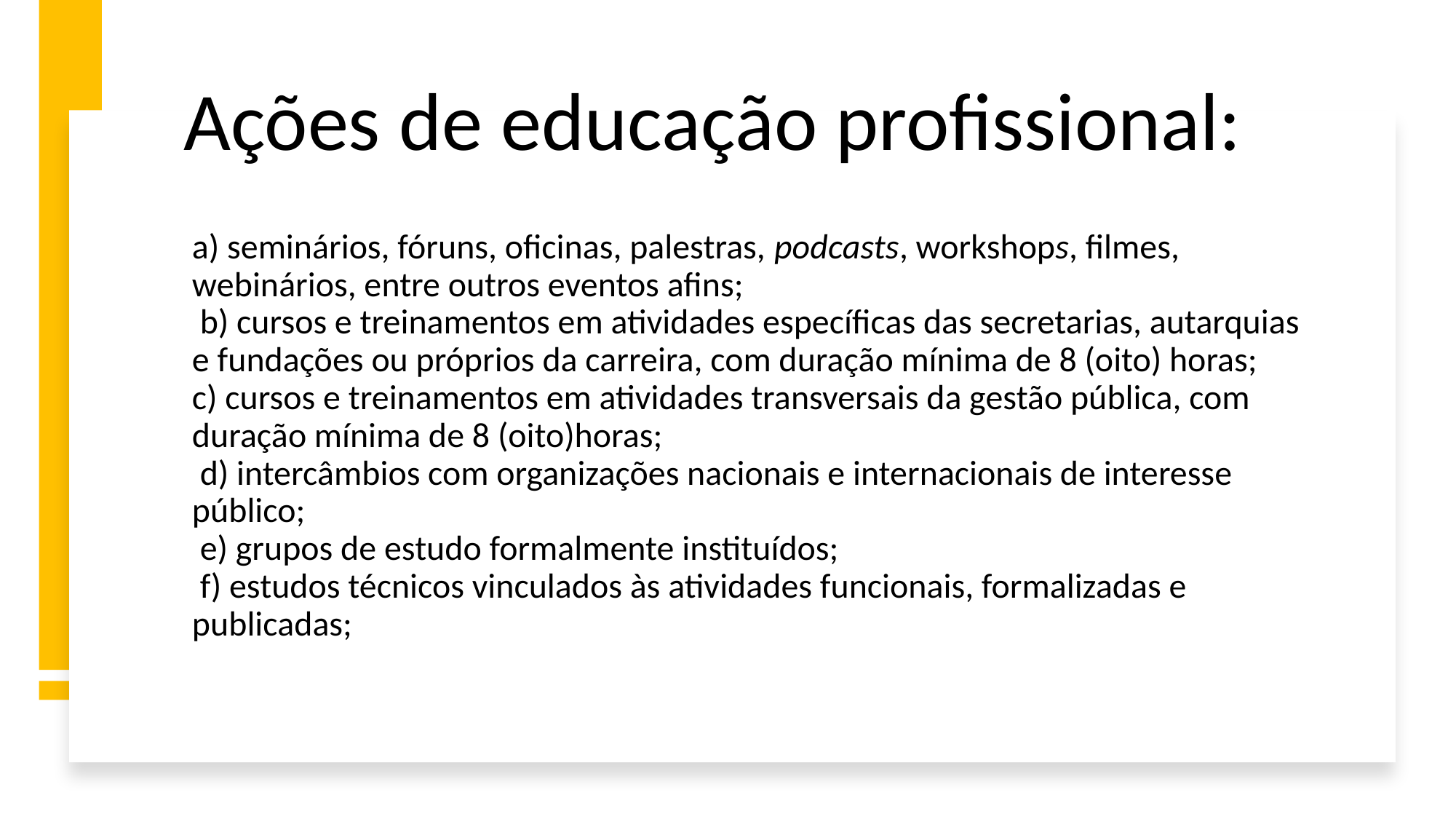

# Ações de educação profissional:

a) seminários, fóruns, oficinas, palestras, podcasts, workshops, filmes, webinários, entre outros eventos afins;
 b) cursos e treinamentos em atividades específicas das secretarias, autarquias e fundações ou próprios da carreira, com duração mínima de 8 (oito) horas;
c) cursos e treinamentos em atividades transversais da gestão pública, com duração mínima de 8 (oito)horas;
 d) intercâmbios com organizações nacionais e internacionais de interesse público;
 e) grupos de estudo formalmente instituídos;
 f) estudos técnicos vinculados às atividades funcionais, formalizadas e publicadas;